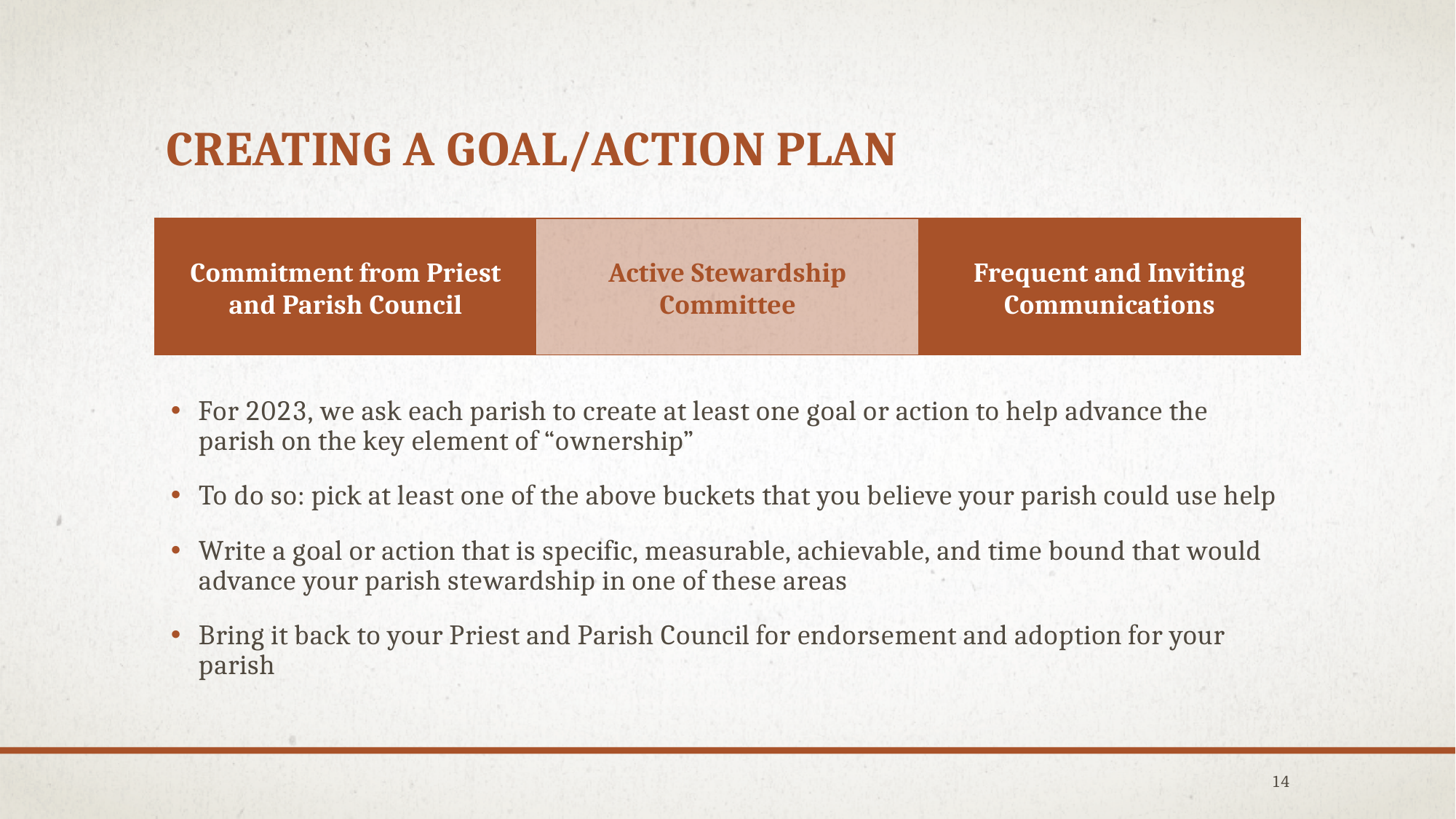

# Creating a goal/action plan
| Commitment from Priest and Parish Council | Active Stewardship Committee | Frequent and Inviting Communications |
| --- | --- | --- |
For 2023, we ask each parish to create at least one goal or action to help advance the parish on the key element of “ownership”
To do so: pick at least one of the above buckets that you believe your parish could use help
Write a goal or action that is specific, measurable, achievable, and time bound that would advance your parish stewardship in one of these areas
Bring it back to your Priest and Parish Council for endorsement and adoption for your parish

14